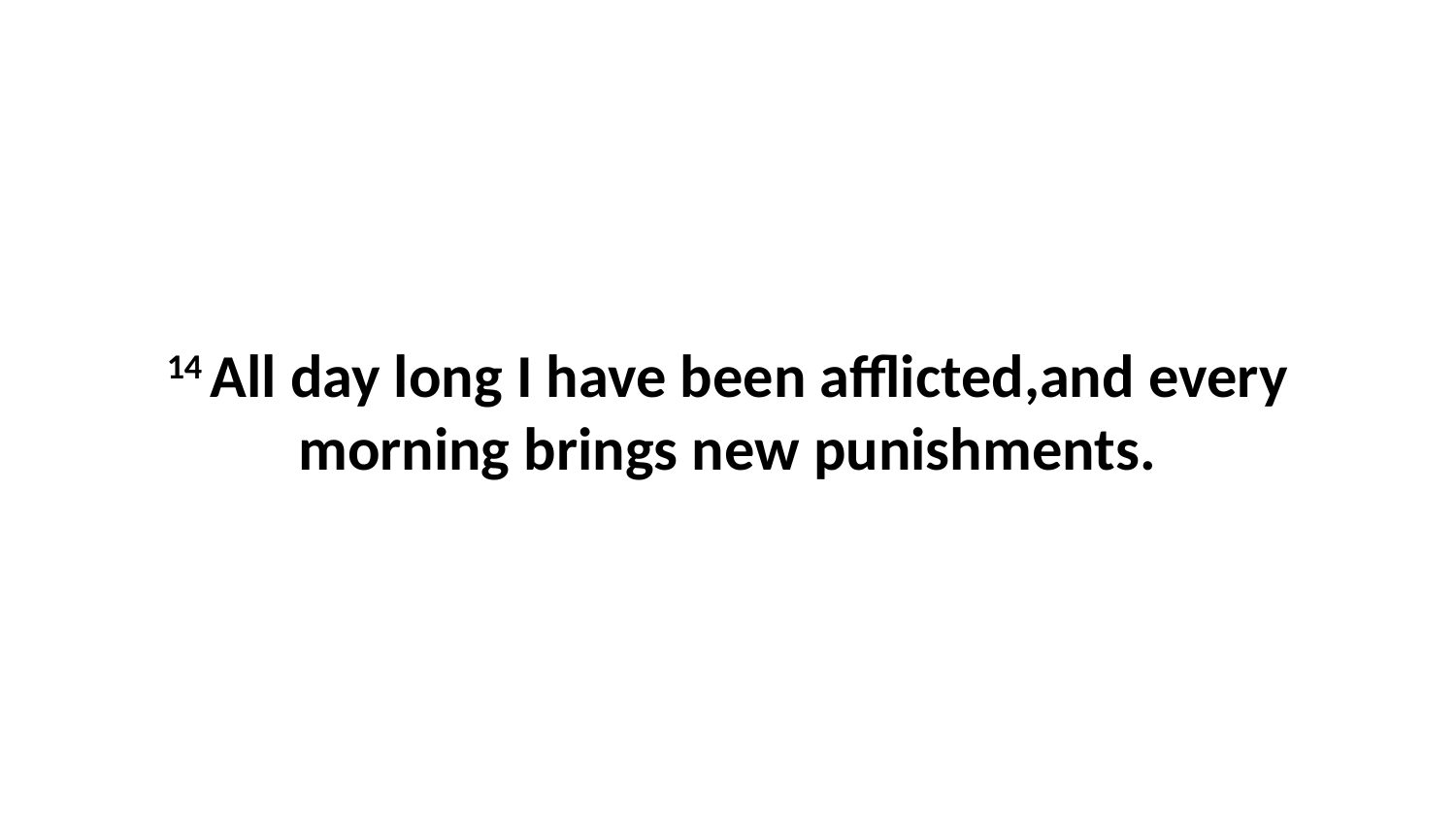

14 All day long I have been afflicted,and every morning brings new punishments.